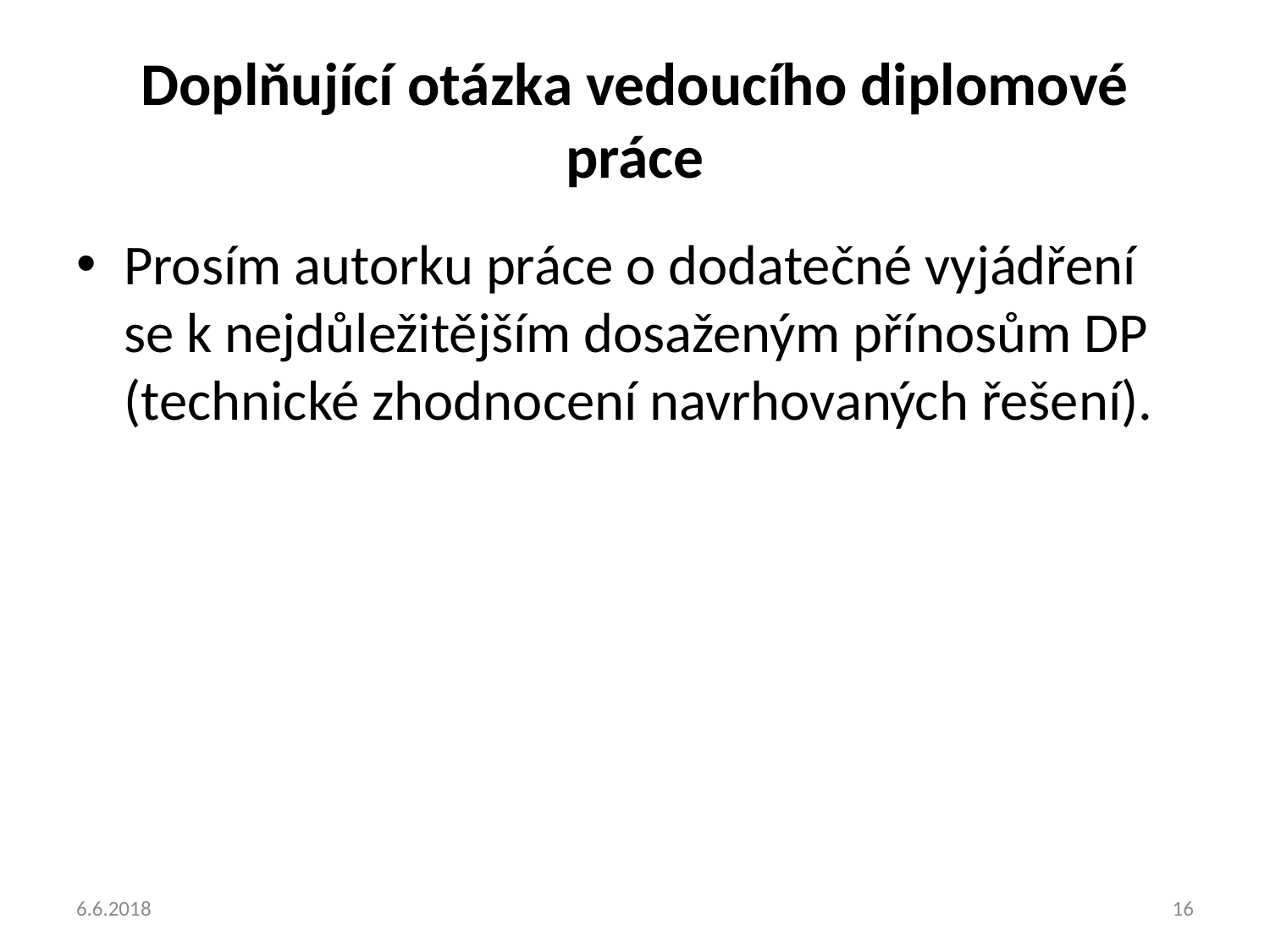

# Doplňující otázka vedoucího diplomové práce
Prosím autorku práce o dodatečné vyjádření se k nejdůležitějším dosaženým přínosům DP (technické zhodnocení navrhovaných řešení).

6.6.2018
16